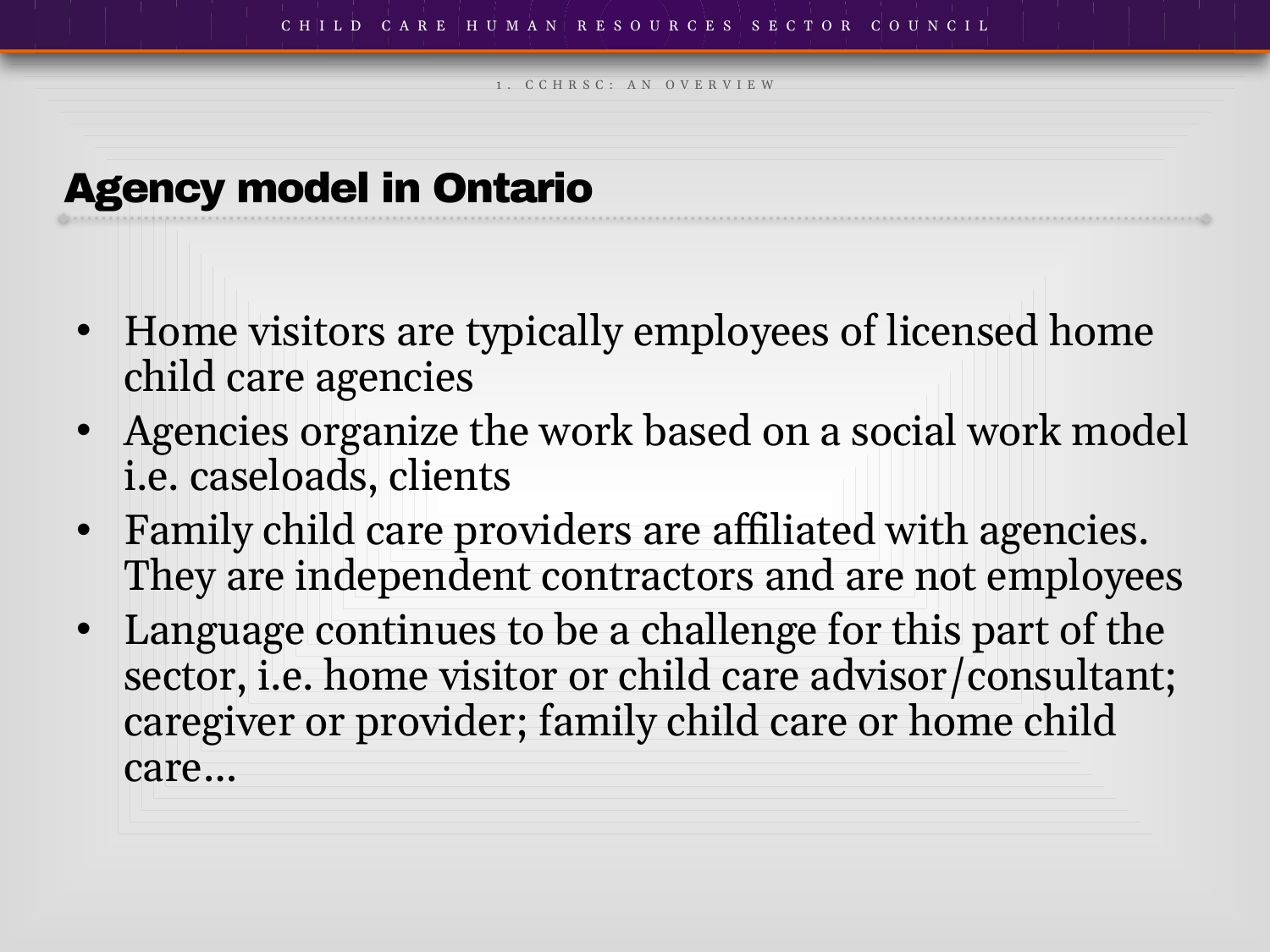

1. CCHRSC: An overview
# Agency model in Ontario

Home visitors are typically employees of licensed home child care agencies
Agencies organize the work based on a social work model i.e. caseloads, clients
Family child care providers are affiliated with agencies. They are independent contractors and are not employees
Language continues to be a challenge for this part of the sector, i.e. home visitor or child care advisor/consultant; caregiver or provider; family child care or home child care…